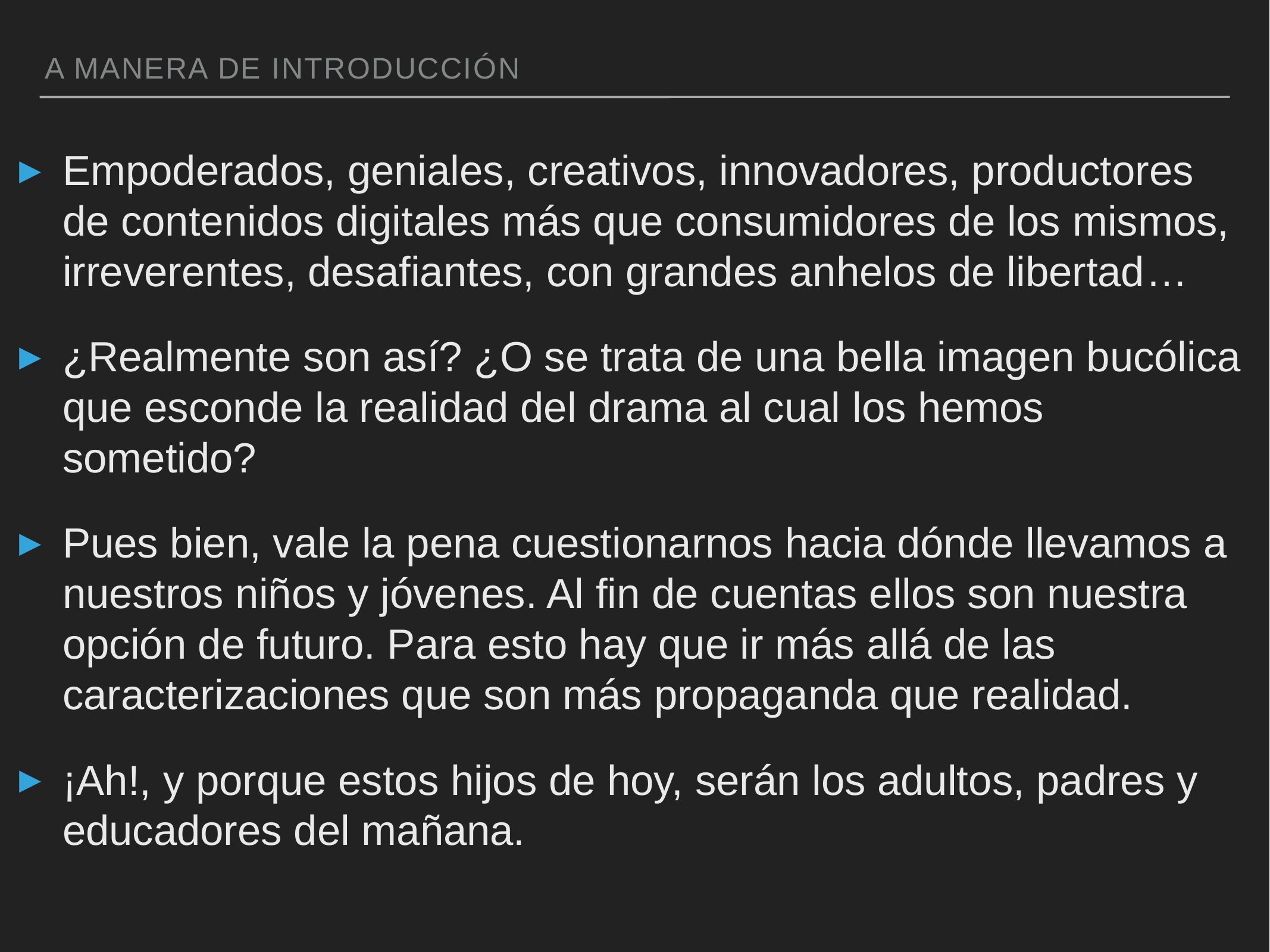

A MANERA DE INTRODUCCIÓN
Empoderados, geniales, creativos, innovadores, productores de contenidos digitales más que consumidores de los mismos, irreverentes, desafiantes, con grandes anhelos de libertad…
¿Realmente son así? ¿O se trata de una bella imagen bucólica que esconde la realidad del drama al cual los hemos sometido?
Pues bien, vale la pena cuestionarnos hacia dónde llevamos a nuestros niños y jóvenes. Al fin de cuentas ellos son nuestra opción de futuro. Para esto hay que ir más allá de las caracterizaciones que son más propaganda que realidad.
¡Ah!, y porque estos hijos de hoy, serán los adultos, padres y educadores del mañana.